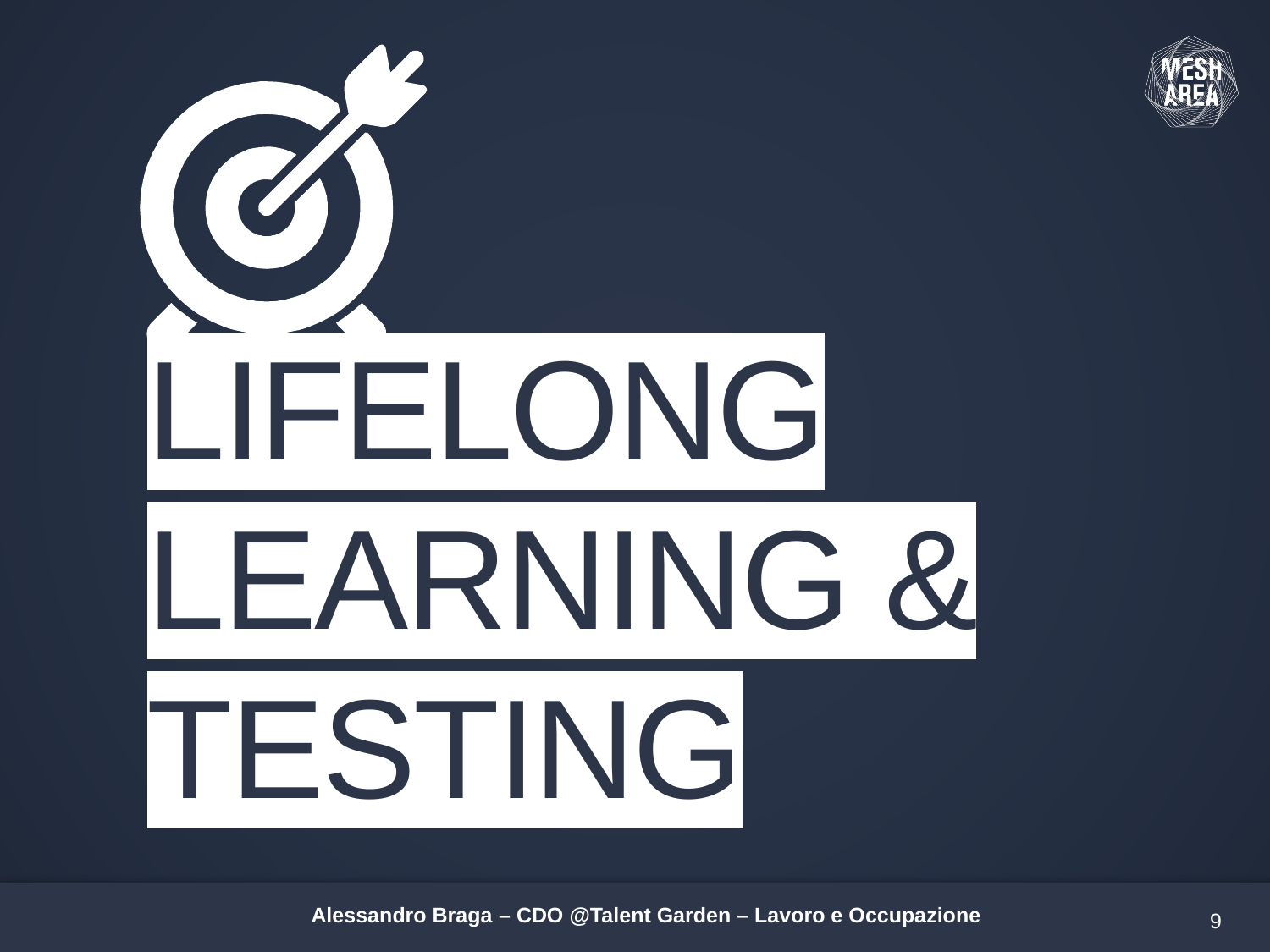

LIFELONG LEARNING & TESTING
Alessandro Braga – CDO @Talent Garden – Lavoro e Occupazione
9